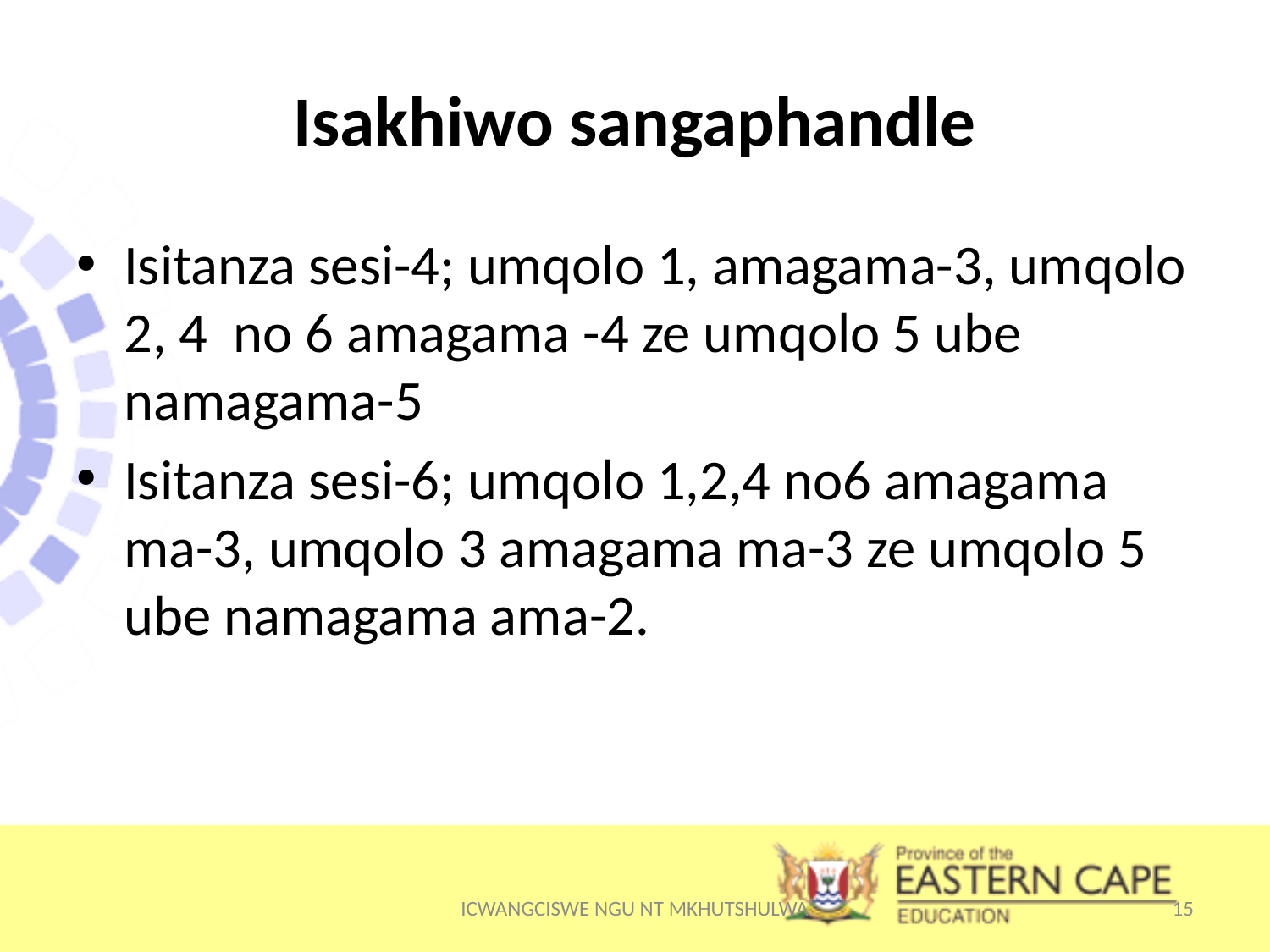

# Isakhiwo sangaphandle
Isitanza sesi-4; umqolo 1, amagama-3, umqolo 2, 4  no 6 amagama -4 ze umqolo 5 ube namagama-5
Isitanza sesi-6; umqolo 1,2,4 no6 amagama ma-3, umqolo 3 amagama ma-3 ze umqolo 5 ube namagama ama-2.

ICWANGCISWE NGU NT MKHUTSHULWA
15